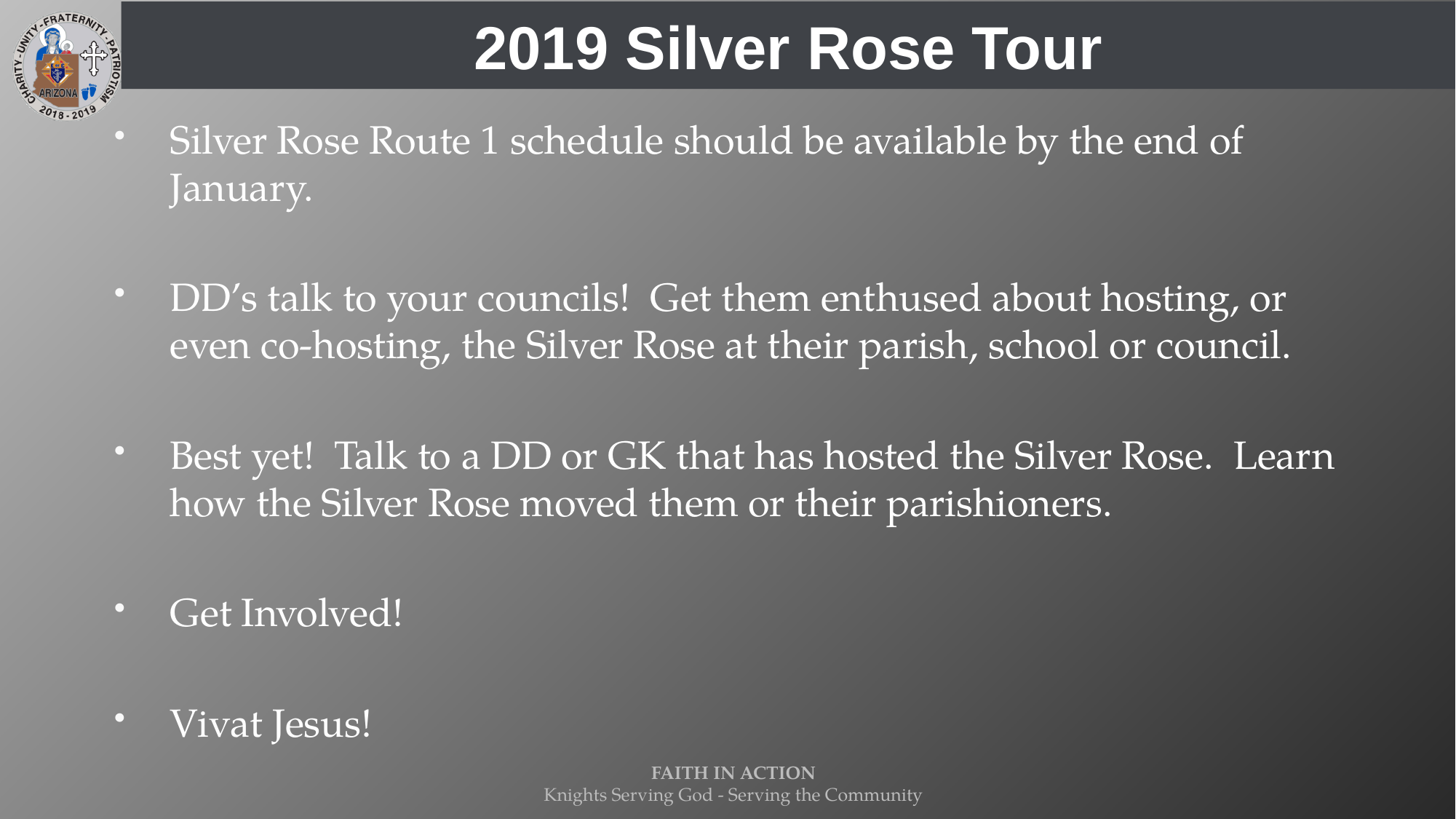

# 2019 Silver Rose Tour
Silver Rose Route 1 schedule should be available by the end of January.

DD’s talk to your councils!  Get them enthused about hosting, or even co-hosting, the Silver Rose at their parish, school or council.

Best yet!  Talk to a DD or GK that has hosted the Silver Rose.  Learn how the Silver Rose moved them or their parishioners.

Get Involved!

Vivat Jesus!
FAITH IN ACTION
Knights Serving God - Serving the Community